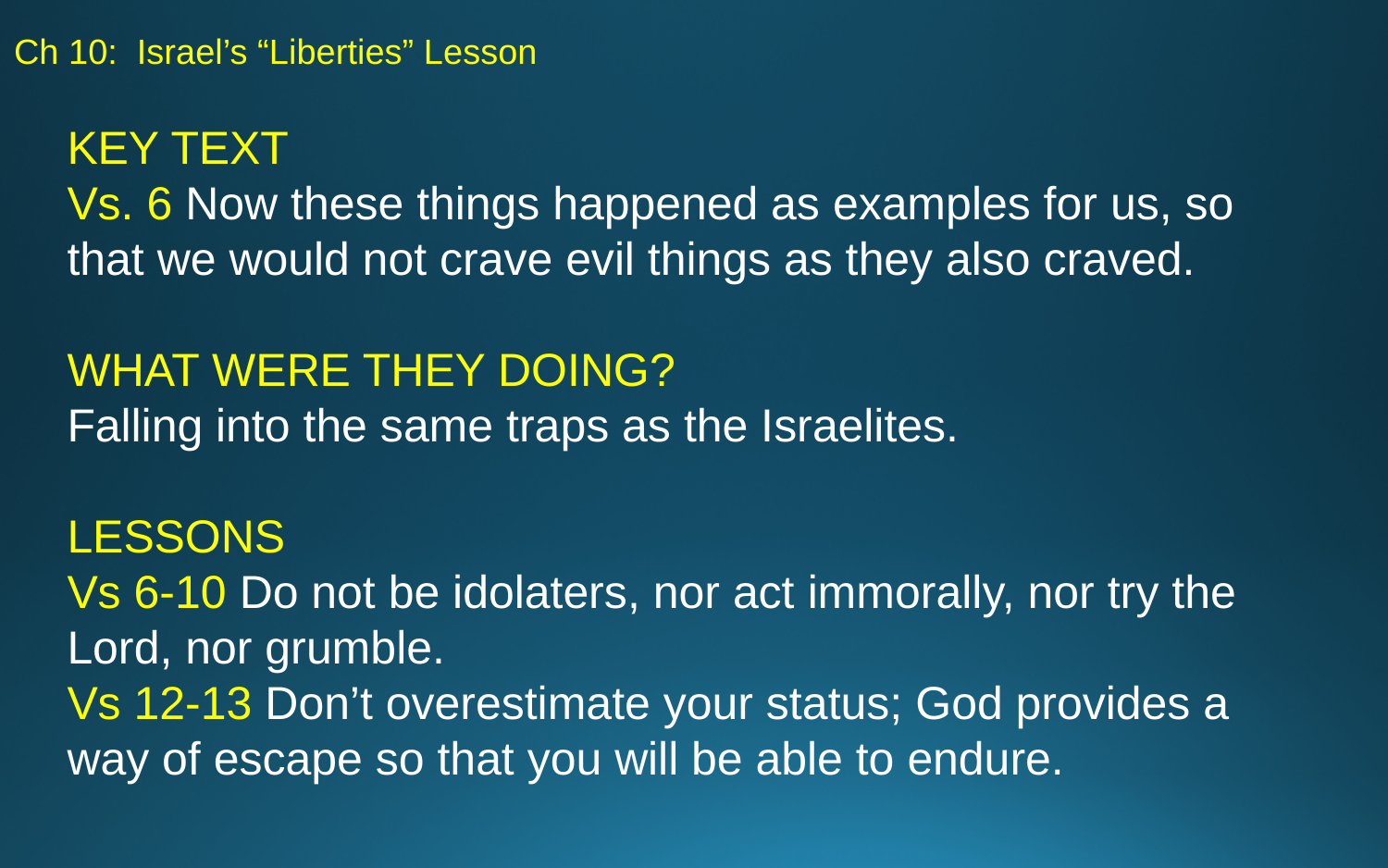

# Ch 10:  Israel’s “Liberties” Lesson
KEY TEXT
Vs. 6 Now these things happened as examples for us, so that we would not crave evil things as they also craved.

WHAT WERE THEY DOING?
Falling into the same traps as the Israelites.

LESSONS
Vs 6-10 Do not be idolaters, nor act immorally, nor try the Lord, nor grumble.
Vs 12-13 Don’t overestimate your status; God provides a way of escape so that you will be able to endure.